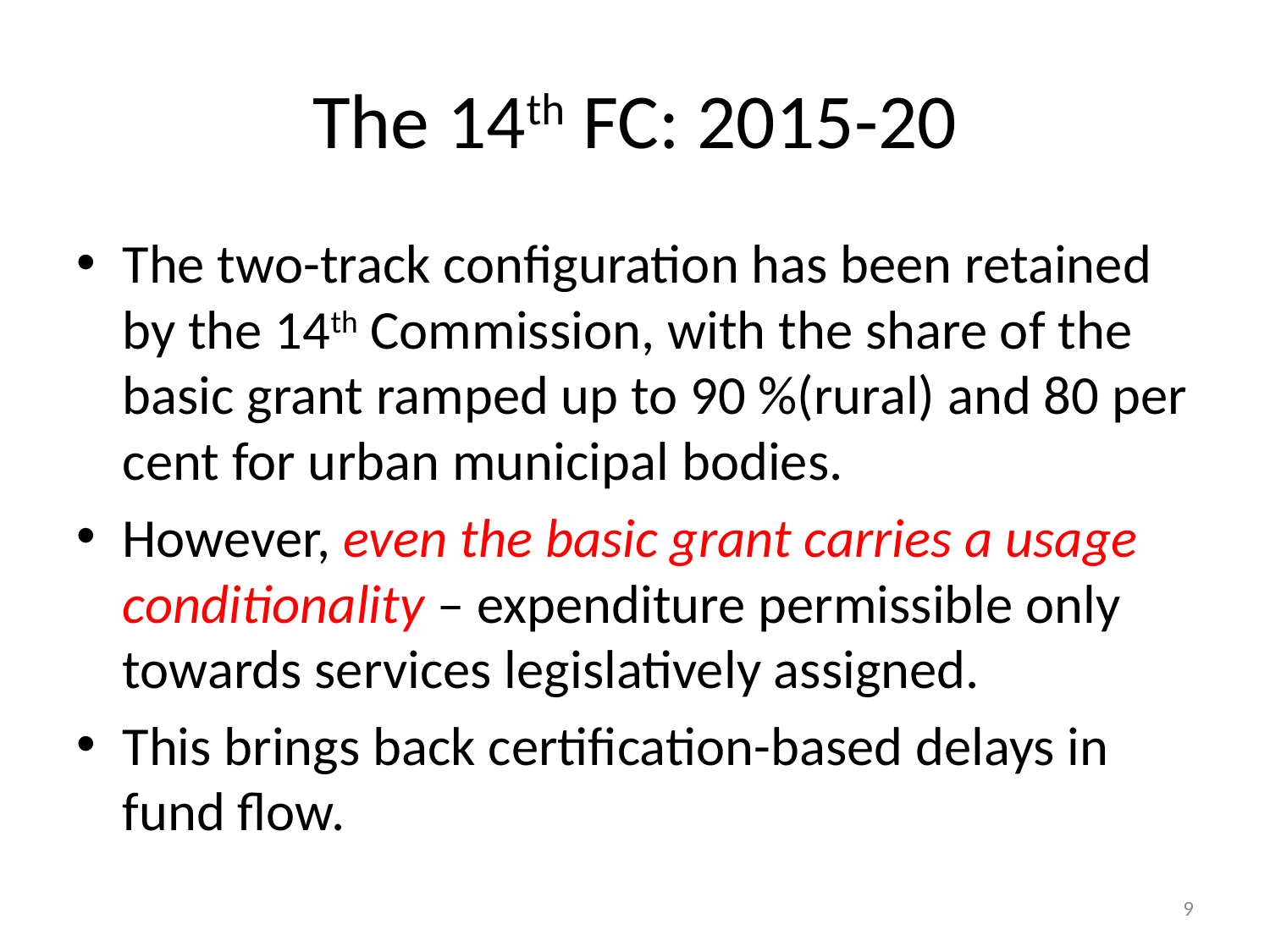

# The 14th FC: 2015-20
The two-track configuration has been retained by the 14th Commission, with the share of the basic grant ramped up to 90 %(rural) and 80 per cent for urban municipal bodies.
However, even the basic grant carries a usage conditionality – expenditure permissible only towards services legislatively assigned.
This brings back certification-based delays in fund flow.
9